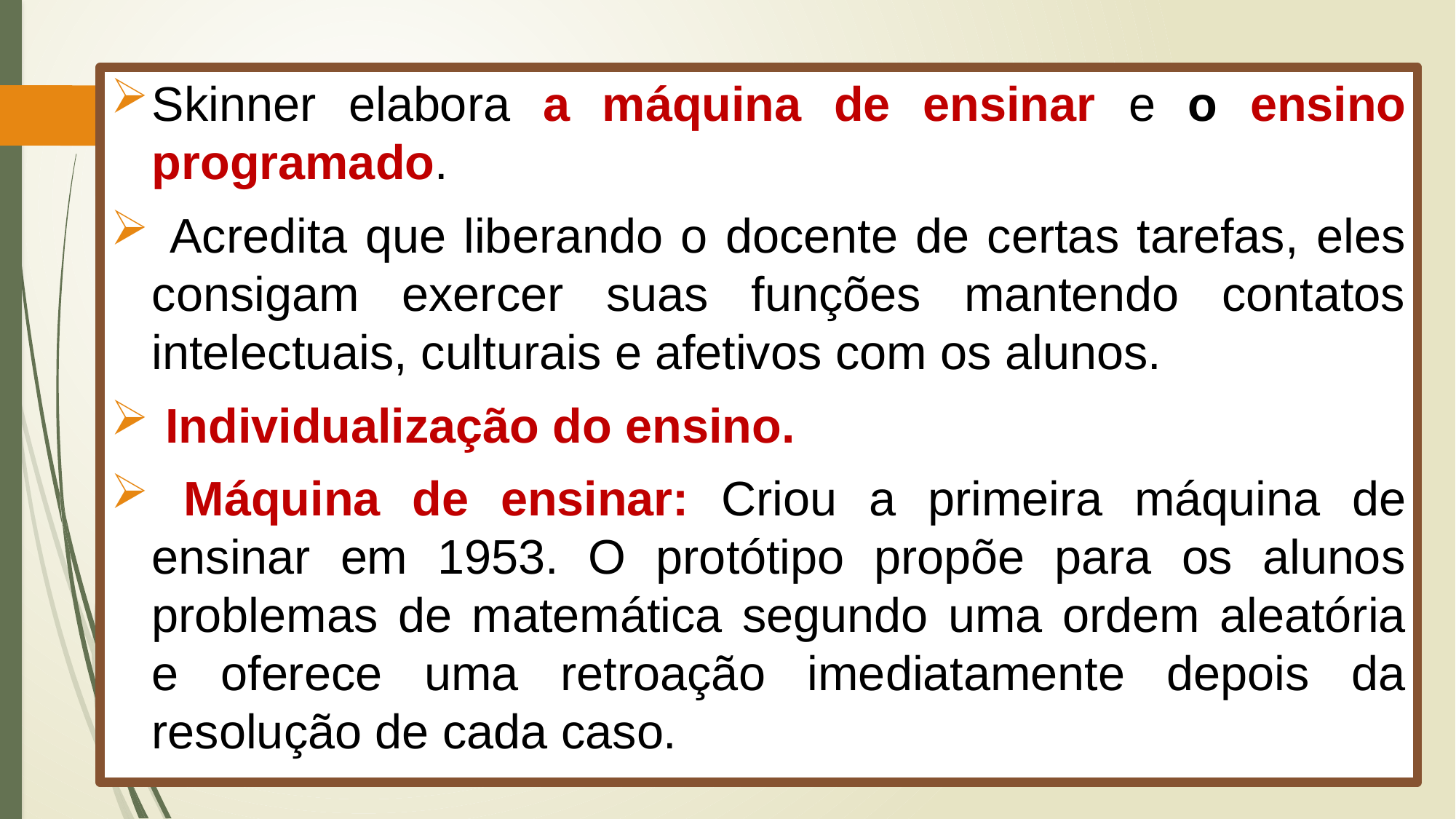

Skinner elabora a máquina de ensinar e o ensino programado.
 Acredita que liberando o docente de certas tarefas, eles consigam exercer suas funções mantendo contatos intelectuais, culturais e afetivos com os alunos.
 Individualização do ensino.
 Máquina de ensinar: Criou a primeira máquina de ensinar em 1953. O protótipo propõe para os alunos problemas de matemática segundo uma ordem aleatória e oferece uma retroação imediatamente depois da resolução de cada caso.